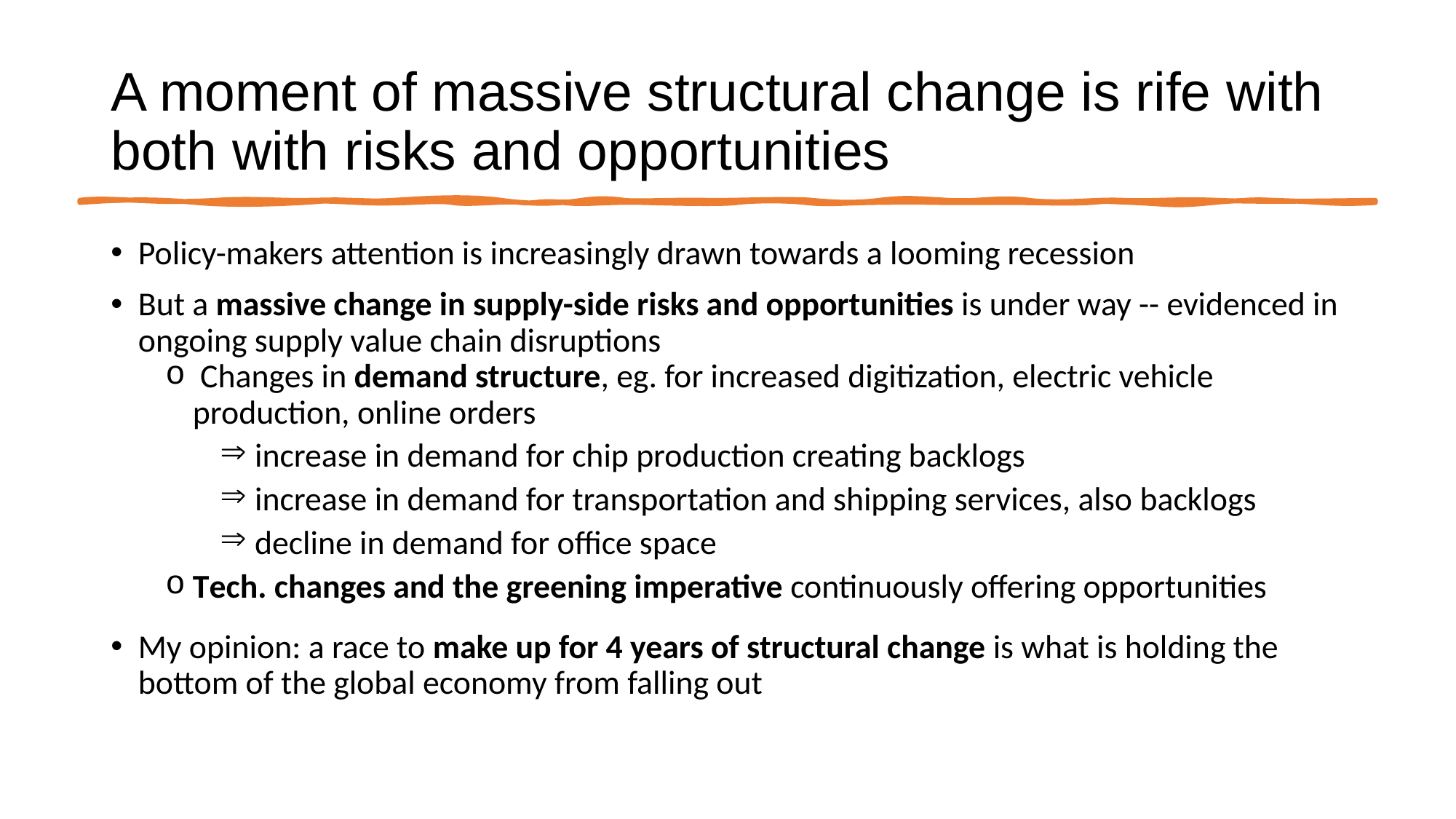

# A moment of massive structural change is rife with both with risks and opportunities

Policy-makers attention is increasingly drawn towards a looming recession
But a massive change in supply-side risks and opportunities is under way -- evidenced in ongoing supply value chain disruptions
 Changes in demand structure, eg. for increased digitization, electric vehicle production, online orders
 increase in demand for chip production creating backlogs
 increase in demand for transportation and shipping services, also backlogs
 decline in demand for office space
Tech. changes and the greening imperative continuously offering opportunities
My opinion: a race to make up for 4 years of structural change is what is holding the bottom of the global economy from falling out